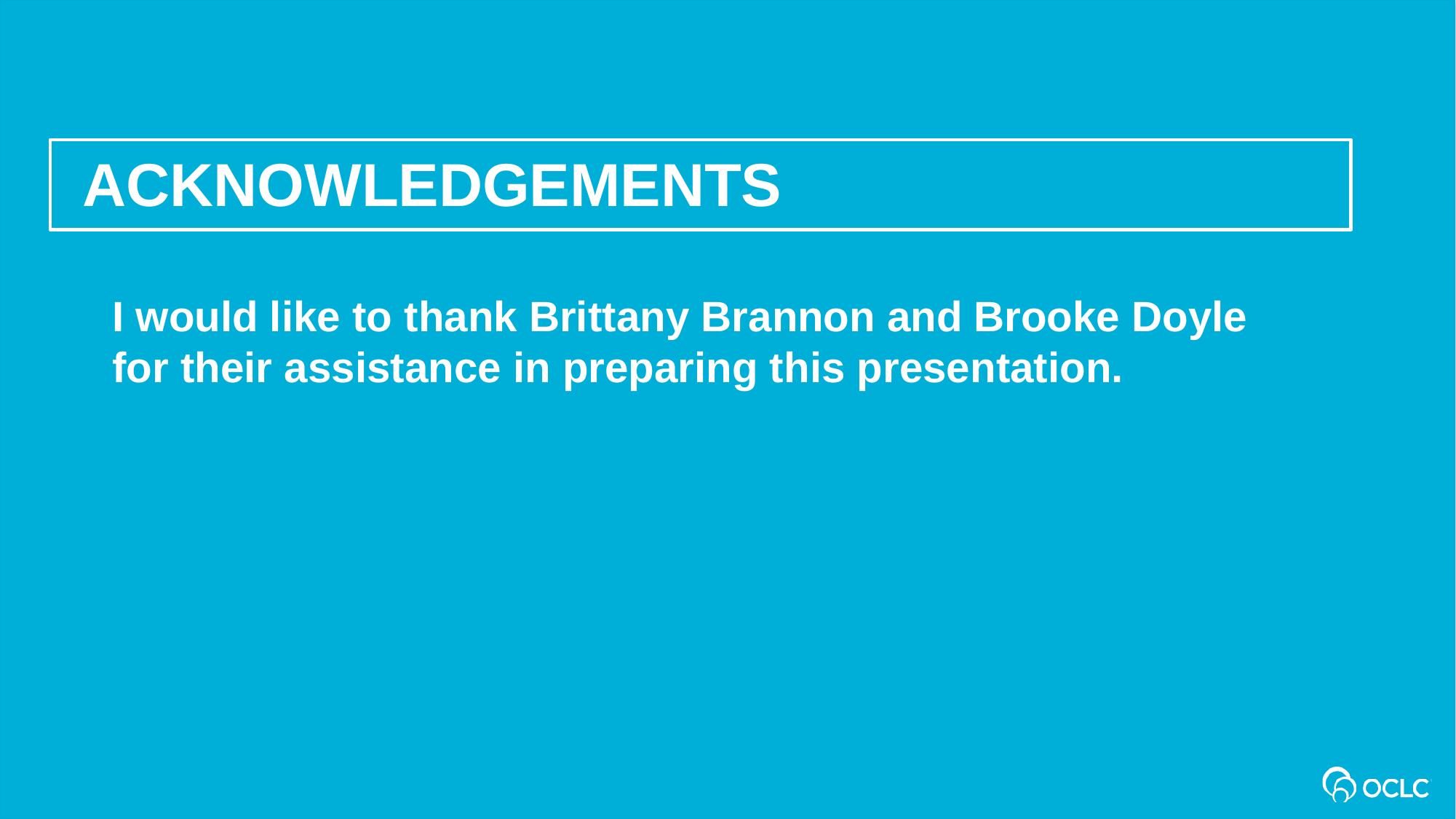

Acknowledgements
I would like to thank Brittany Brannon and Brooke Doyle for their assistance in preparing this presentation.